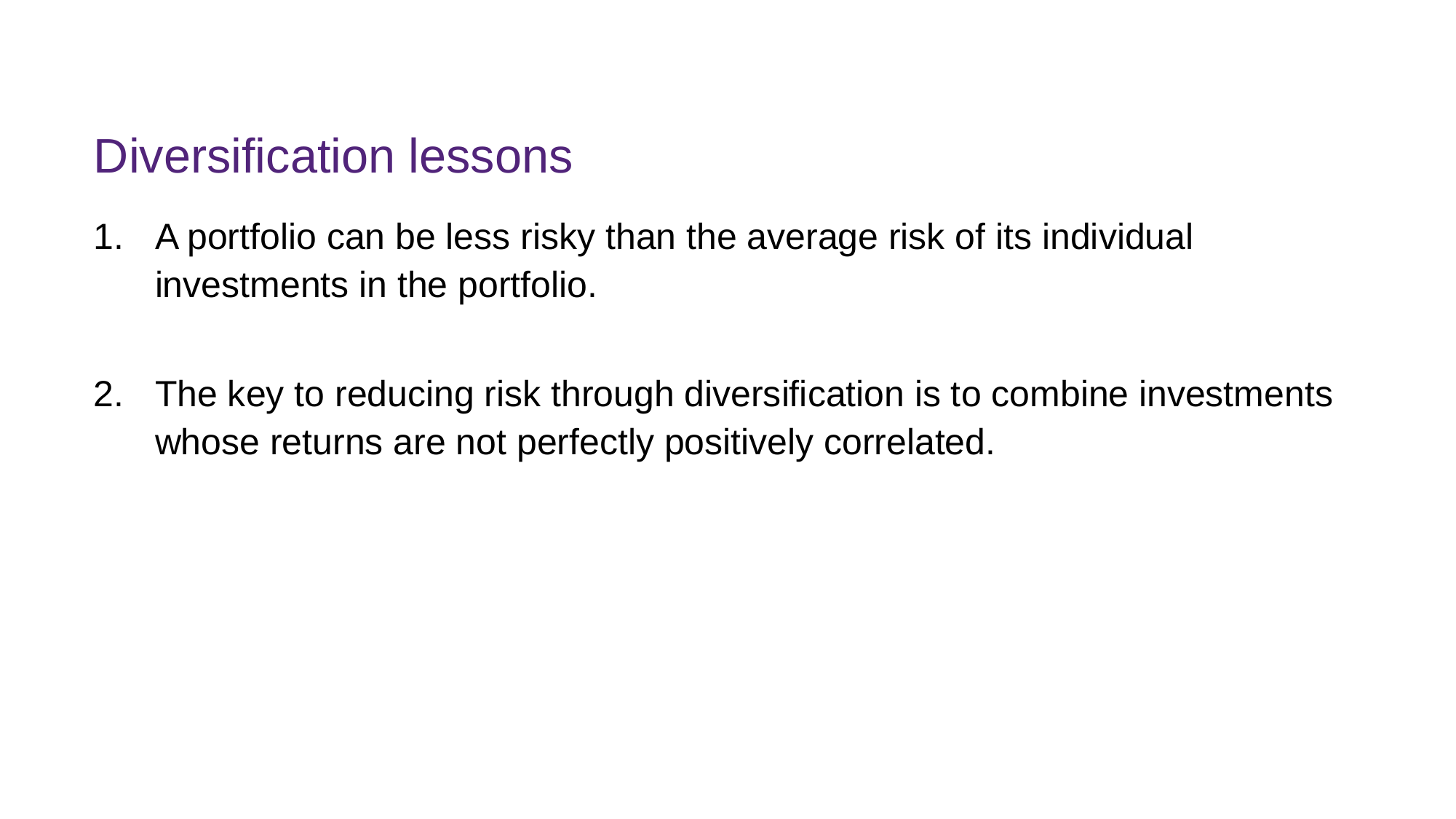

# Diversification lessons
A portfolio can be less risky than the average risk of its individual investments in the portfolio.

The key to reducing risk through diversification is to combine investments whose returns are not perfectly positively correlated.
FINM7409